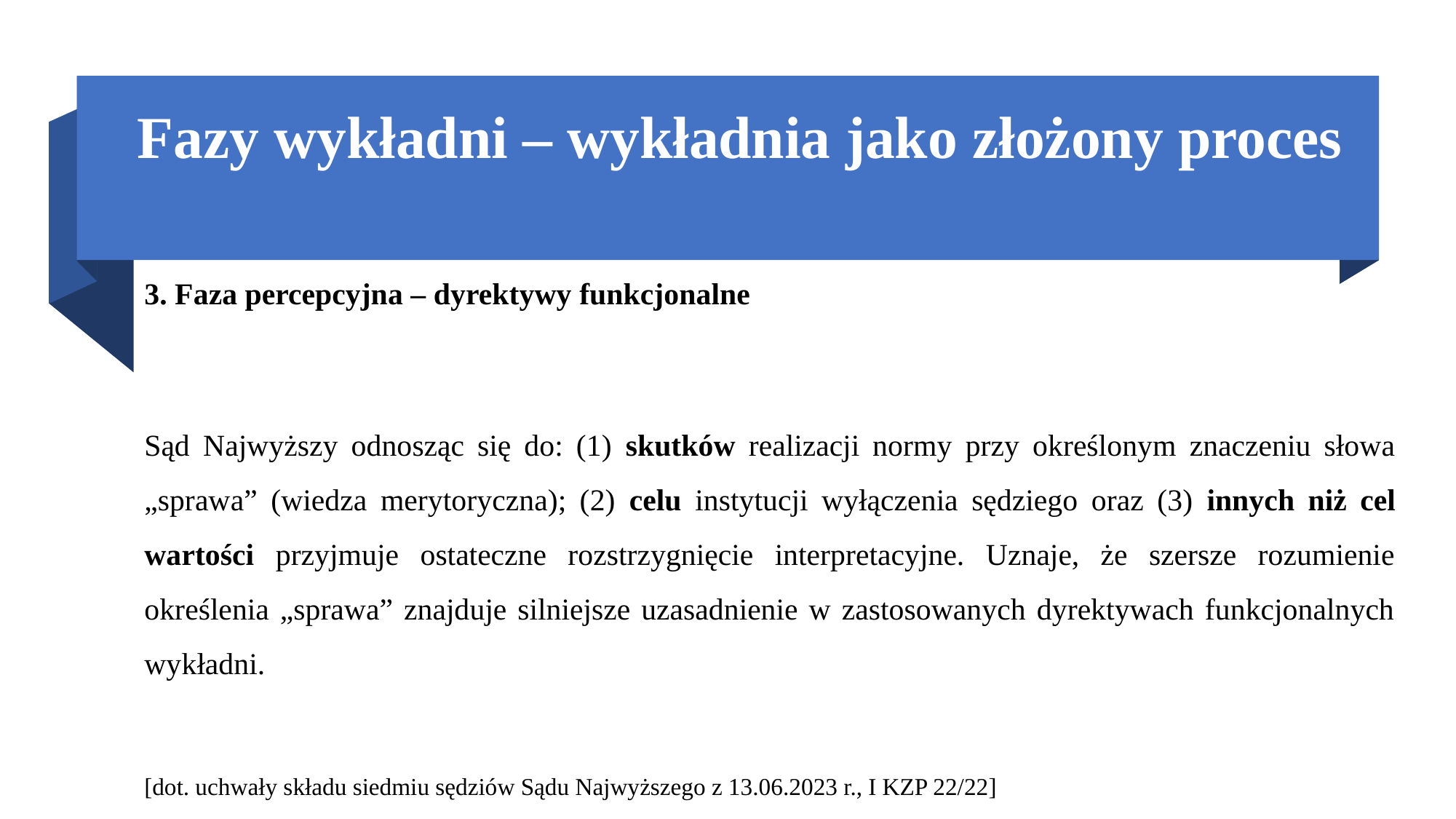

# Fazy wykładni – wykładnia jako złożony proces
3. Faza percepcyjna – dyrektywy funkcjonalne

Sąd Najwyższy odnosząc się do: (1) skutków realizacji normy przy określonym znaczeniu słowa „sprawa” (wiedza merytoryczna); (2) celu instytucji wyłączenia sędziego oraz (3) innych niż cel wartości przyjmuje ostateczne rozstrzygnięcie interpretacyjne. Uznaje, że szersze rozumienie określenia „sprawa” znajduje silniejsze uzasadnienie w zastosowanych dyrektywach funkcjonalnych wykładni.

[dot. uchwały składu siedmiu sędziów Sądu Najwyższego z 13.06.2023 r., I KZP 22/22]